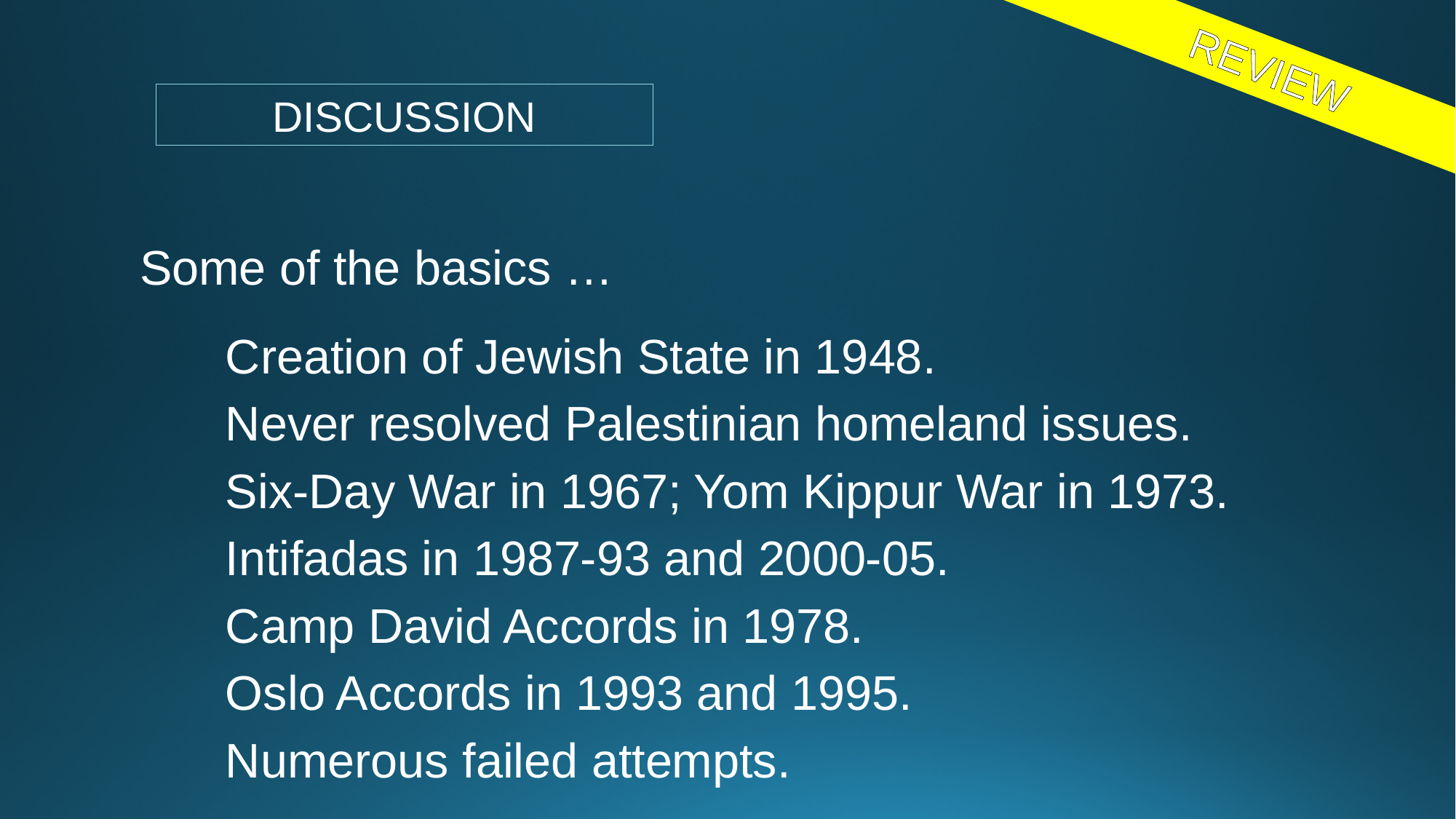

REVIEW
DISCUSSION
Some of the basics …

Creation of Jewish State in 1948.
Never resolved Palestinian homeland issues.
Six-Day War in 1967; Yom Kippur War in 1973.
Intifadas in 1987-93 and 2000-05.
Camp David Accords in 1978.
Oslo Accords in 1993 and 1995.
Numerous failed attempts.